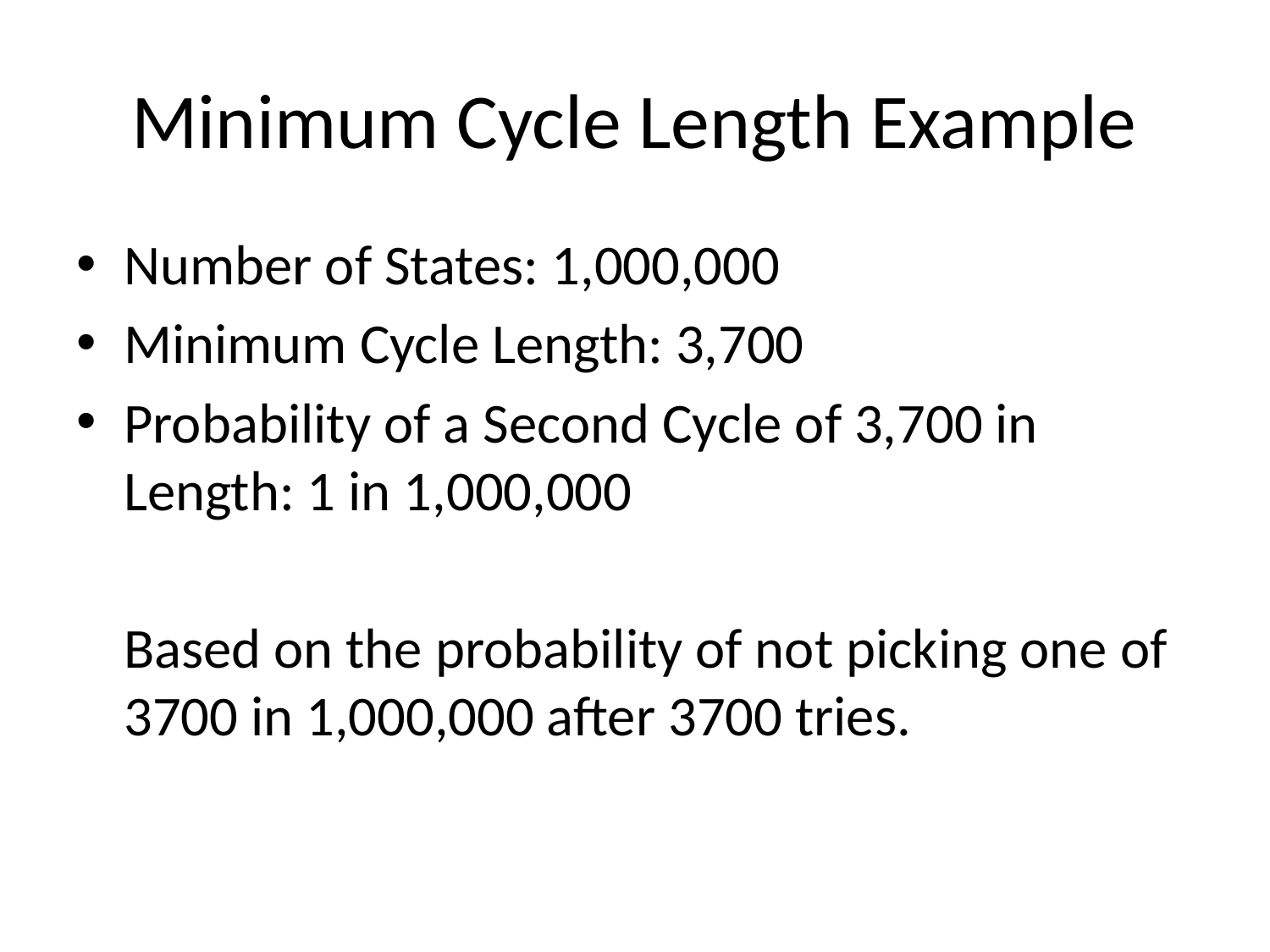

# Minimum Cycle Length Example
Number of States: 1,000,000
Minimum Cycle Length: 3,700
Probability of a Second Cycle of 3,700 in Length: 1 in 1,000,000

	Based on the probability of not picking one of 3700 in 1,000,000 after 3700 tries.